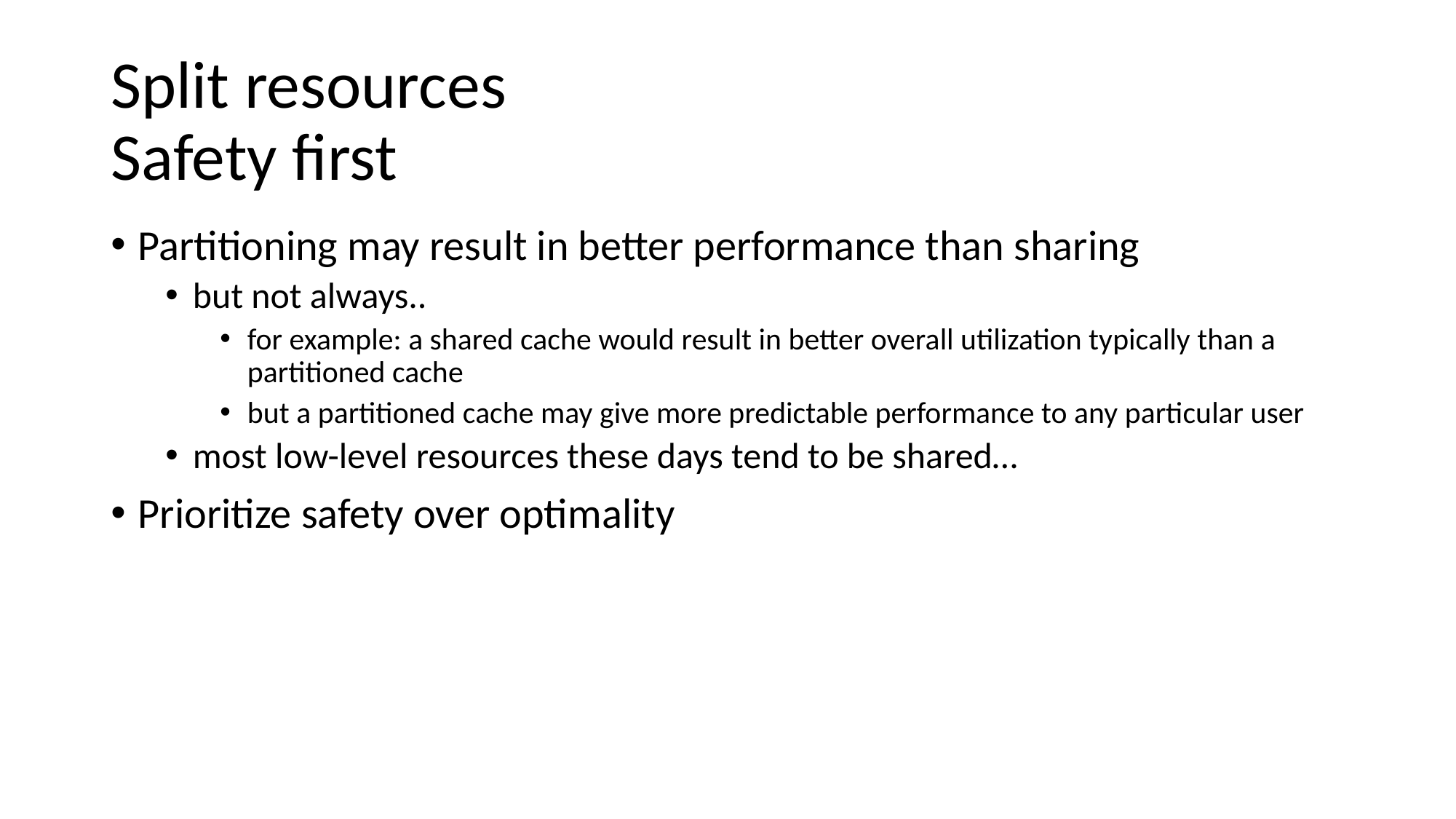

# Split resources Safety first
Partitioning may result in better performance than sharing
but not always..
for example: a shared cache would result in better overall utilization typically than a partitioned cache
but a partitioned cache may give more predictable performance to any particular user
most low-level resources these days tend to be shared…
Prioritize safety over optimality